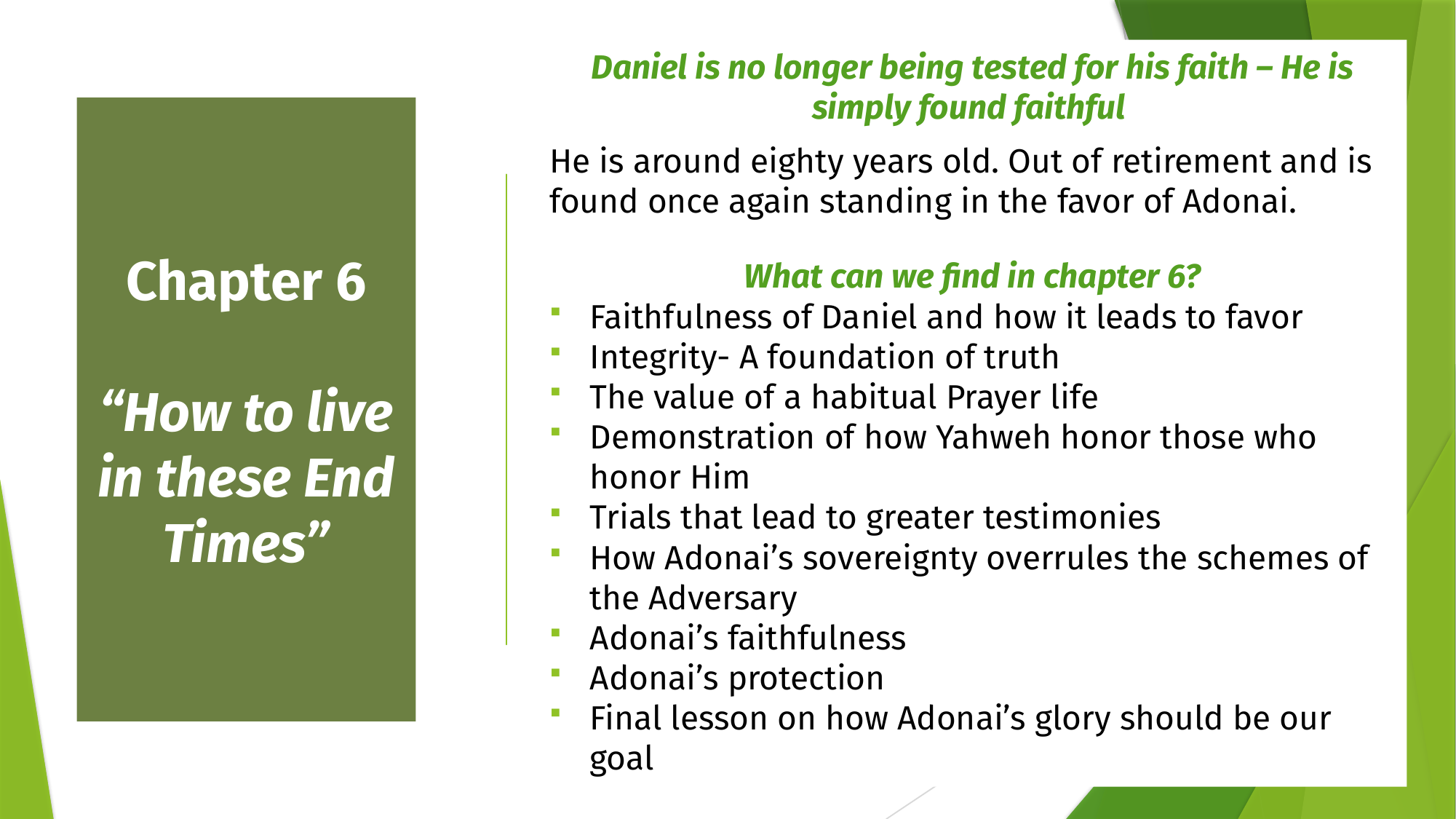

Daniel is no longer being tested for his faith – He is simply found faithful
He is around eighty years old. Out of retirement and is found once again standing in the favor of Adonai.
What can we find in chapter 6?
Faithfulness of Daniel and how it leads to favor
Integrity- A foundation of truth
The value of a habitual Prayer life
Demonstration of how Yahweh honor those who honor Him
Trials that lead to greater testimonies
How Adonai’s sovereignty overrules the schemes of the Adversary
Adonai’s faithfulness
Adonai’s protection
Final lesson on how Adonai’s glory should be our goal

# Chapter 6 “How to live in these End Times”